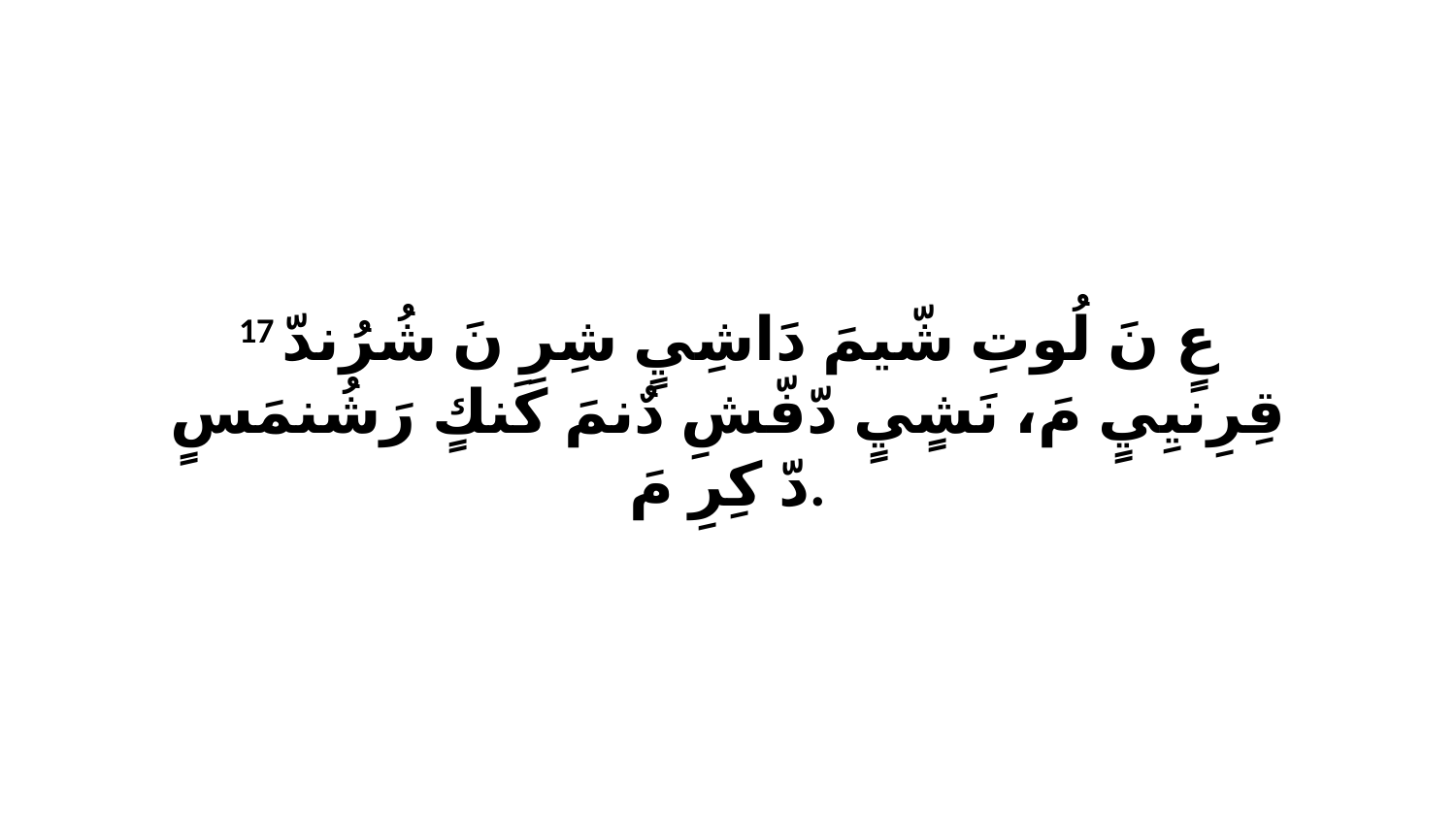

17 عٍ نَ لُوتِ شّيمَ دَاشِيٍ شِرِ نَ شُرُندّ قِرِنيِيٍ مَ، نَشٍيٍ دّفّشِ دٌنمَ كَنكٍ رَشُنمَسٍ دّ كِرِ مَ.